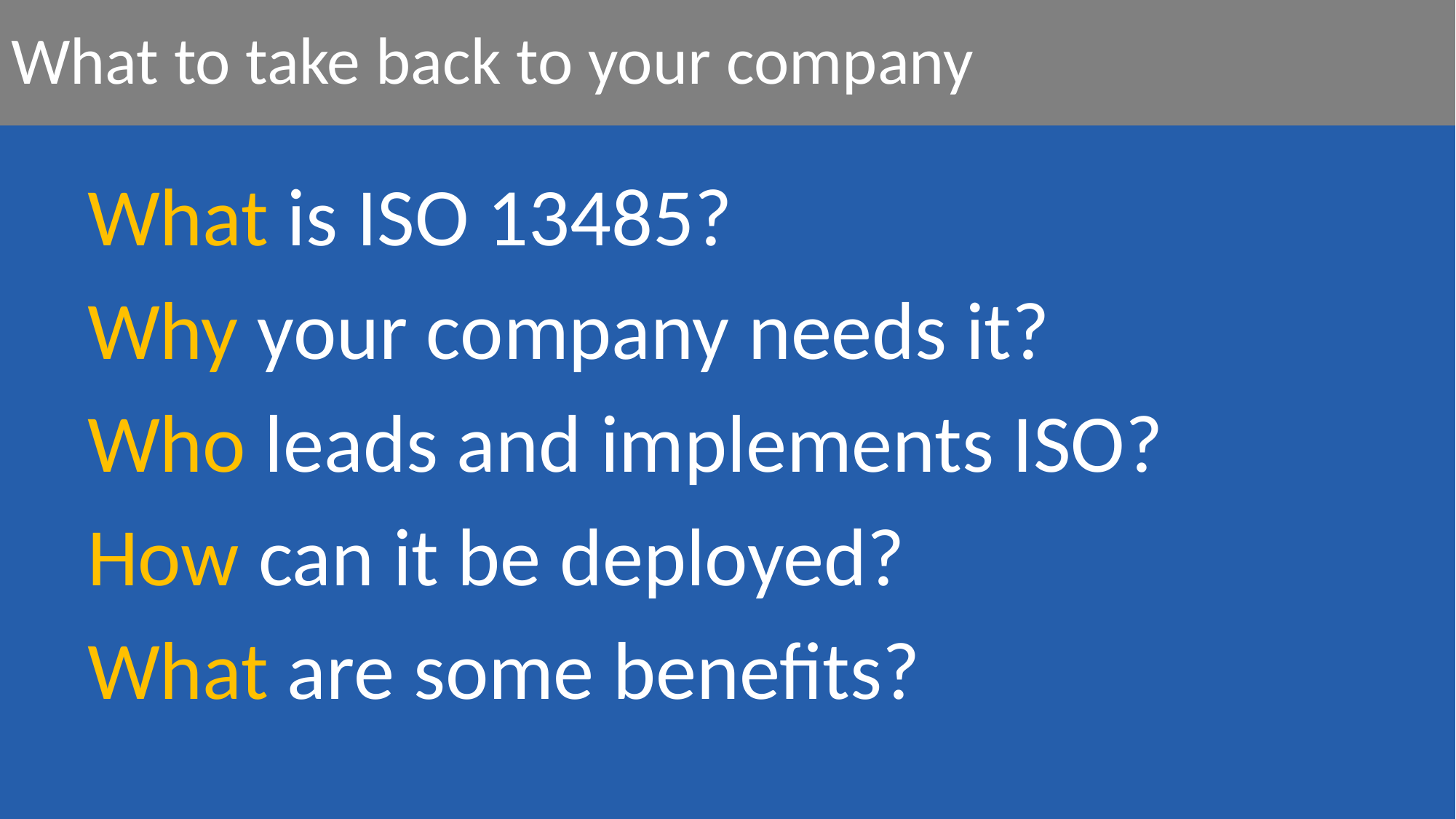

# What to take back to your company
What is ISO 13485?
Why your company needs it?
Who leads and implements ISO?
How can it be deployed?
What are some benefits?